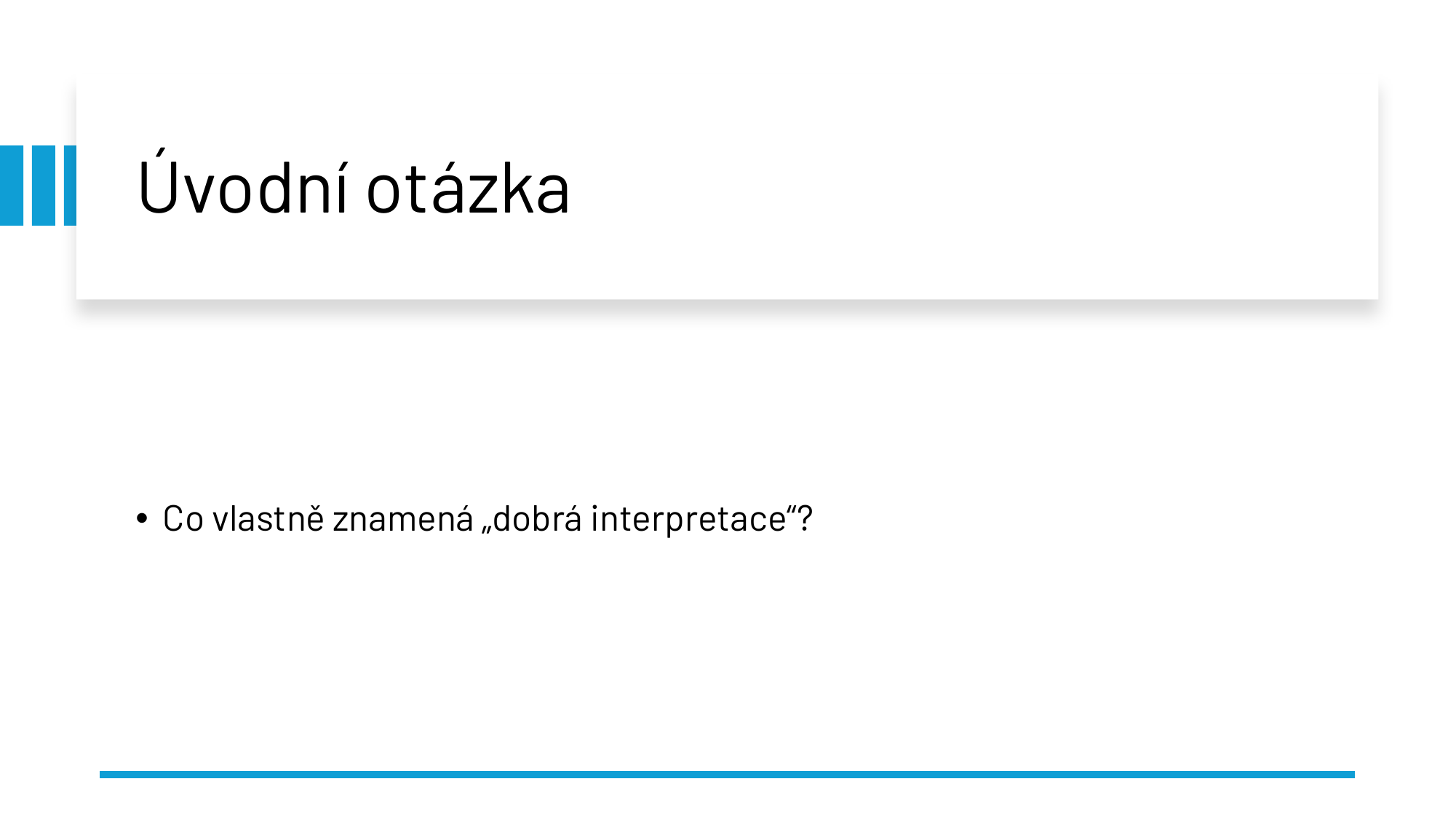

# Úvodní otázka

Co vlastně znamená „dobrá interpretace“?